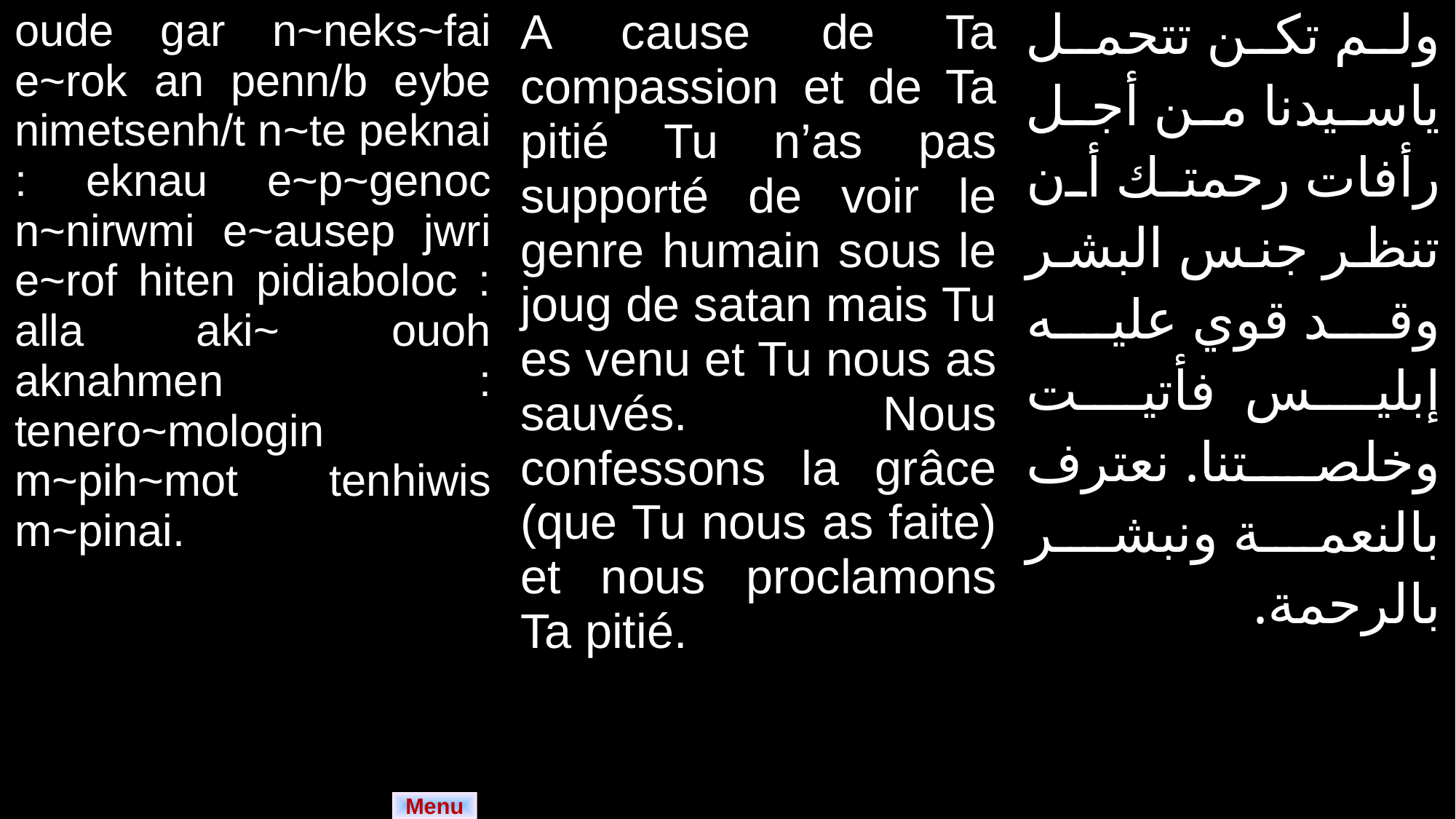

| oude gar n~neks~fai e~rok an penn/b eybe nimetsenh/t n~te peknai : eknau e~p~genoc n~nirwmi e~ausep jwri e~rof hiten pidiaboloc : alla aki~ ouoh aknahmen : tenero~mologin m~pih~mot tenhiwis m~pinai. | A cause de Ta compassion et de Ta pitié Tu n’as pas supporté de voir le genre humain sous le joug de satan mais Tu es venu et Tu nous as sauvés. Nous confessons la grâce (que Tu nous as faite) et nous proclamons Ta pitié. | ولم تكن تتحمل ياسيدنا من أجل رأفات رحمتك أن تنظر جنس البشر وقد قوي عليه إبليس فأتيت وخلصتنا. نعترف بالنعمة ونبشر بالرحمة. |
| --- | --- | --- |